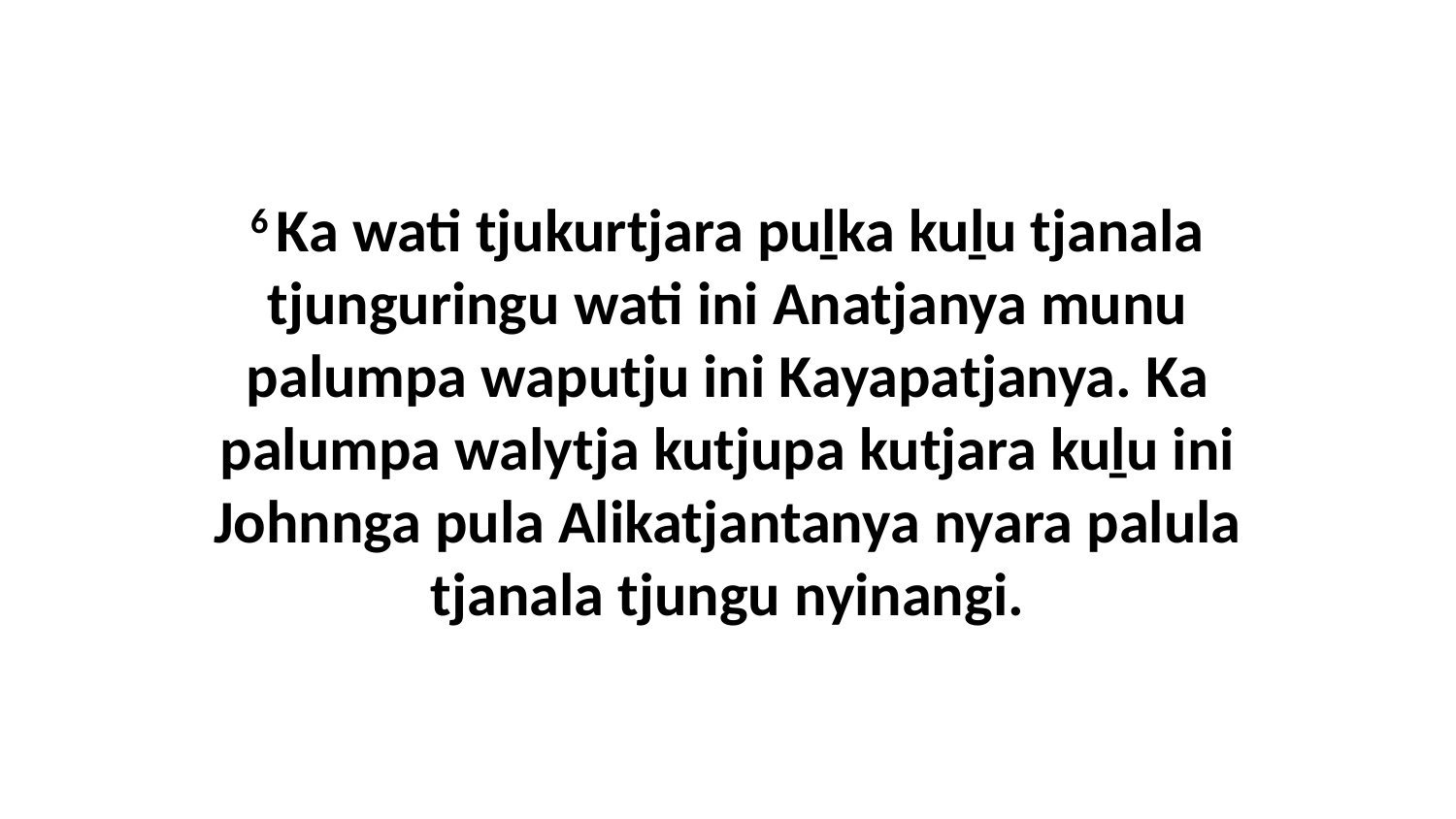

6 Ka wati tjukurtjara puḻka kuḻu tjanala tjunguringu wati ini Anatjanya munu palumpa waputju ini Kayapatjanya. Ka palumpa walytja kutjupa kutjara kuḻu ini Johnnga pula Alikatjantanya nyara palula tjanala tjungu nyinangi.